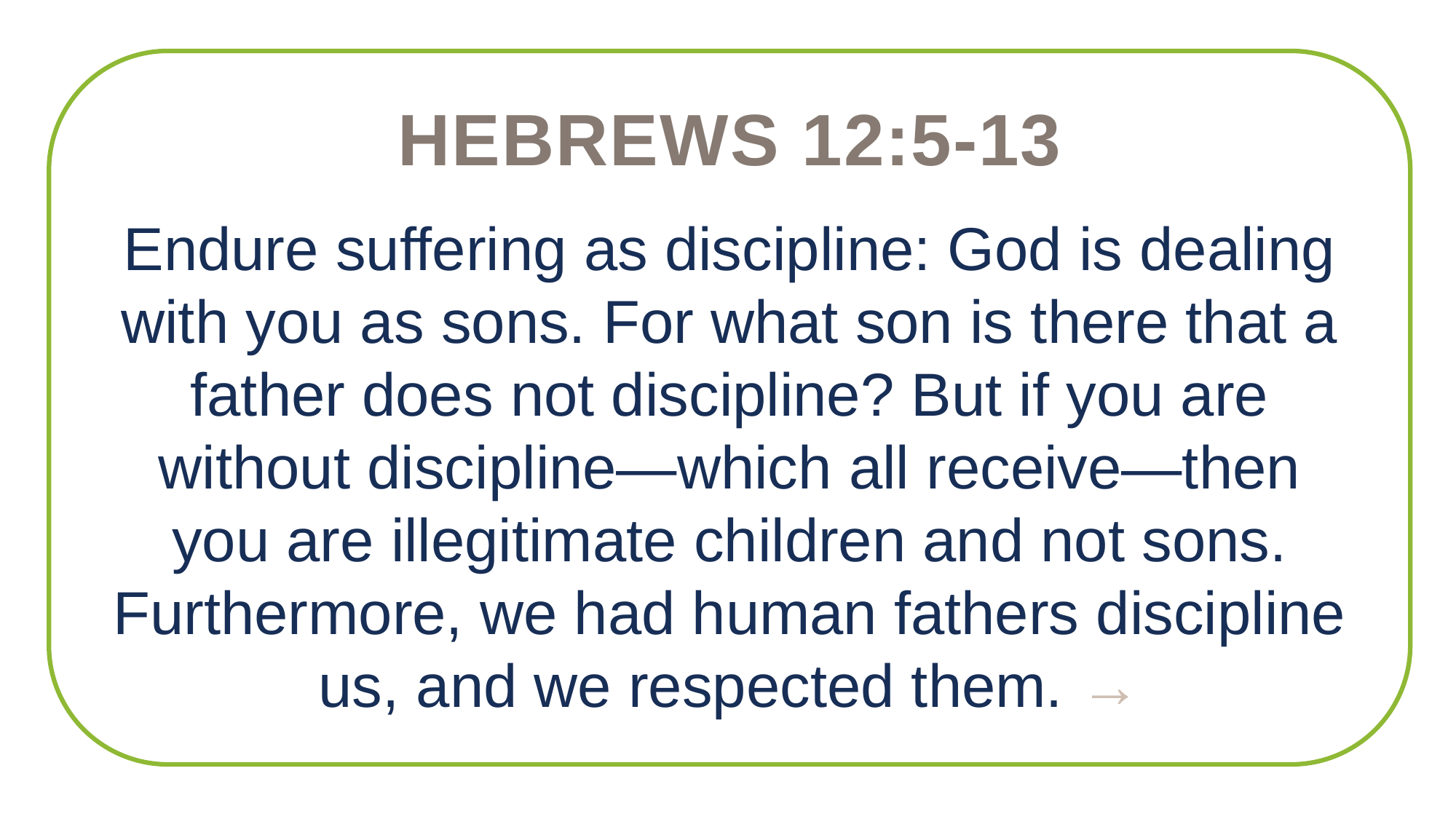

Hebrews 12:5-13
Endure suffering as discipline: God is dealing with you as sons. For what son is there that a father does not discipline? But if you are without discipline—which all receive—then you are illegitimate children and not sons. Furthermore, we had human fathers discipline us, and we respected them. →